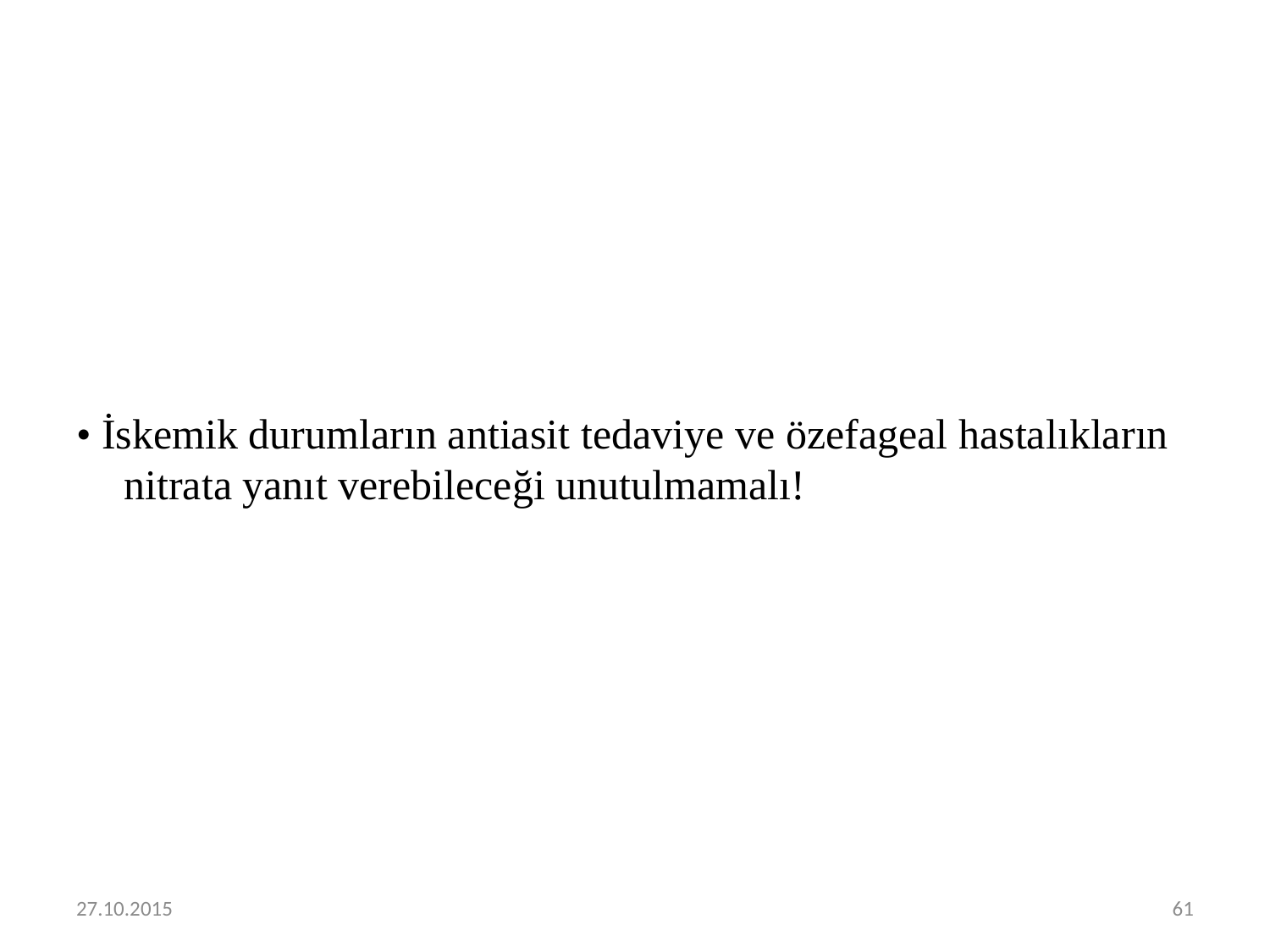

• İskemik durumların antiasit tedaviye ve özefageal hastalıkların nitrata yanıt verebileceği unutulmamalı!
27.10.2015
61